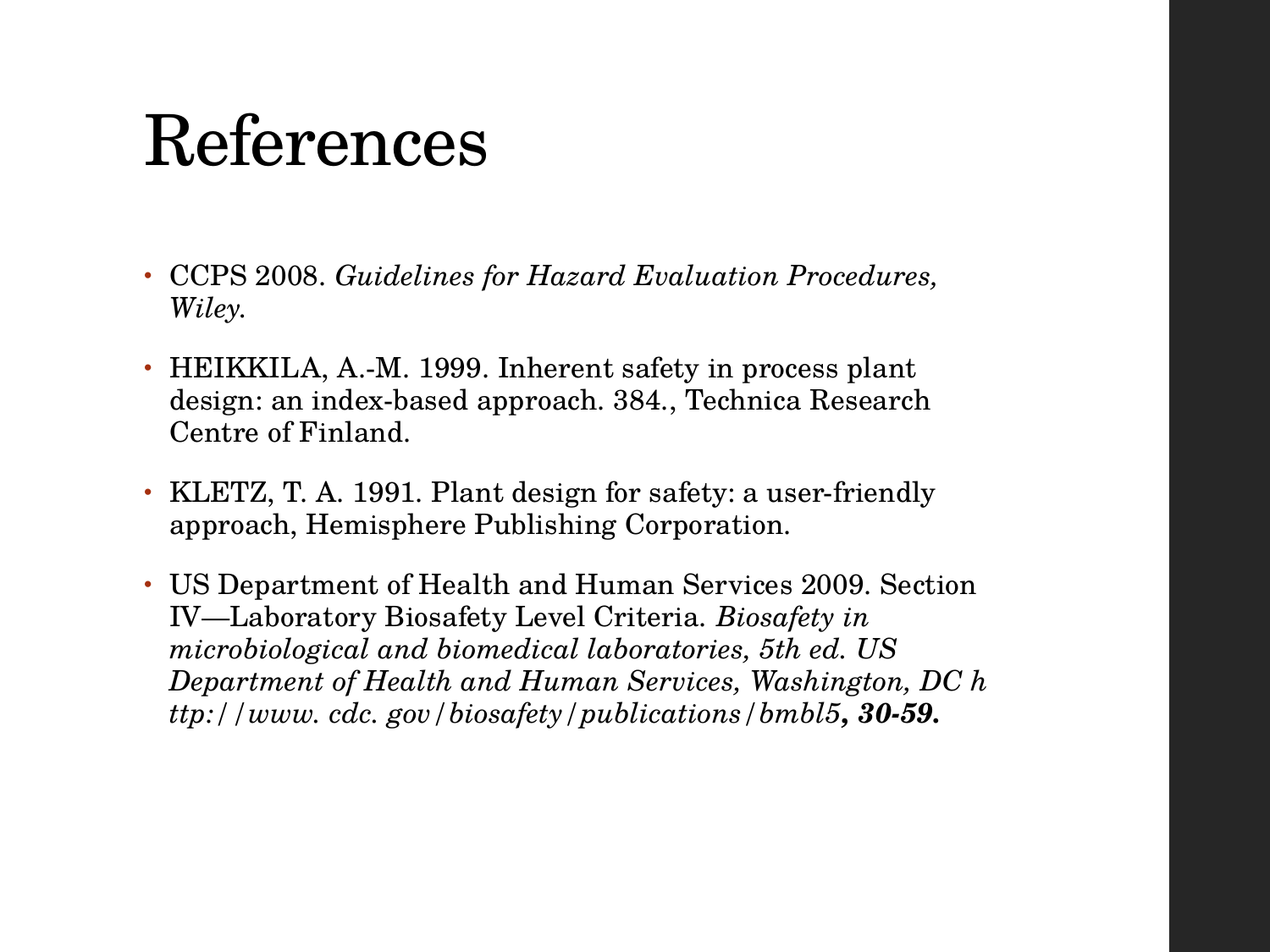

# References
CCPS 2008. Guidelines for Hazard Evaluation Procedures, Wiley.
HEIKKILA, A.-M. 1999. Inherent safety in process plant design: an index-based approach. 384., Technica Research Centre of Finland.
KLETZ, T. A. 1991. Plant design for safety: a user-friendly approach, Hemisphere Publishing Corporation.
US Department of Health and Human Services 2009. Section IV—Laboratory Biosafety Level Criteria. Biosafety in microbiological and biomedical laboratories, 5th ed. US Department of Health and Human Services, Washington, DC h ttp://www. cdc. gov/biosafety/publications/bmbl5, 30-59.